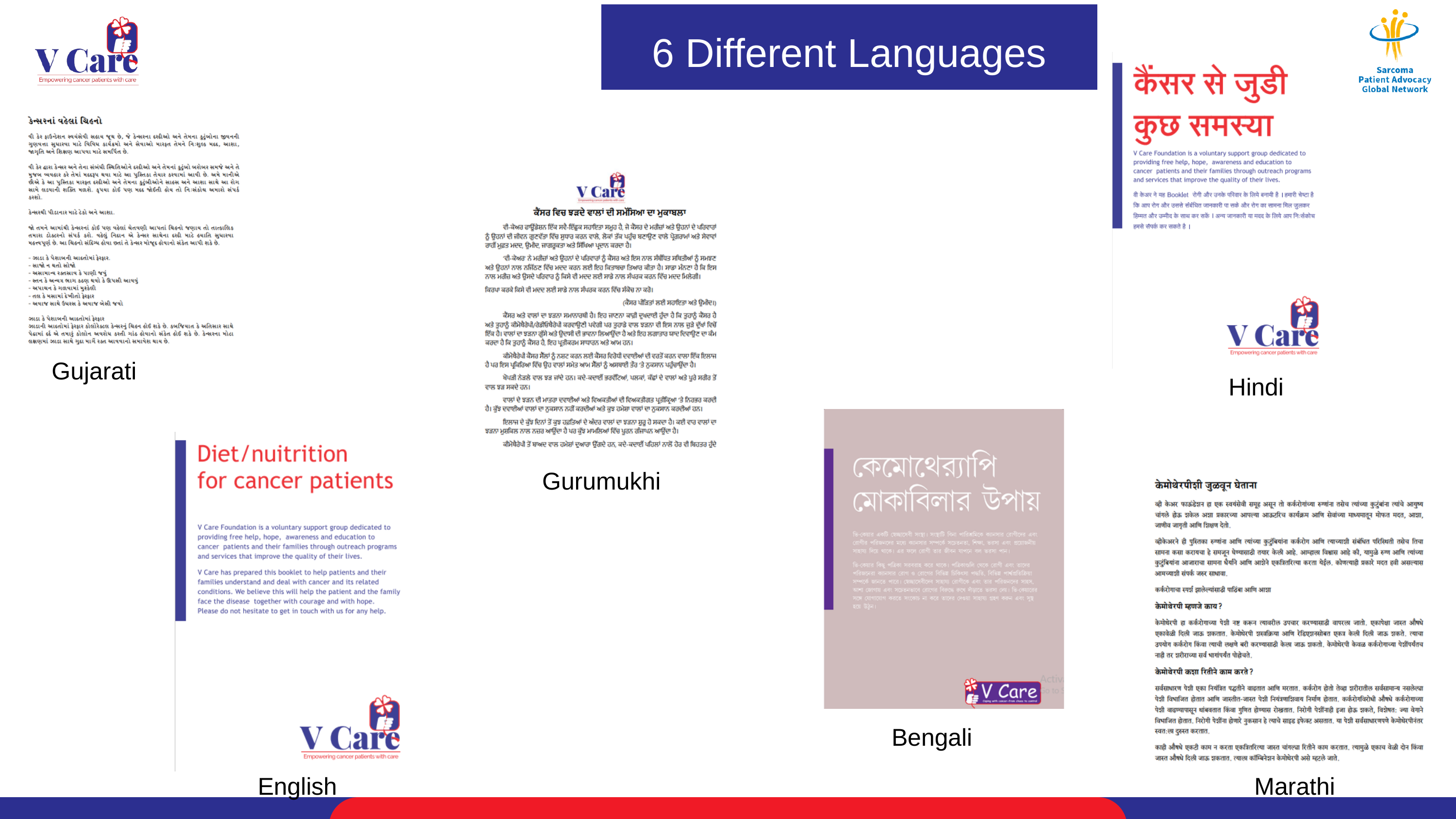

6 Different Languages

Hindi

Gujarati

Gurumukhi

Bengali

English

Marathi